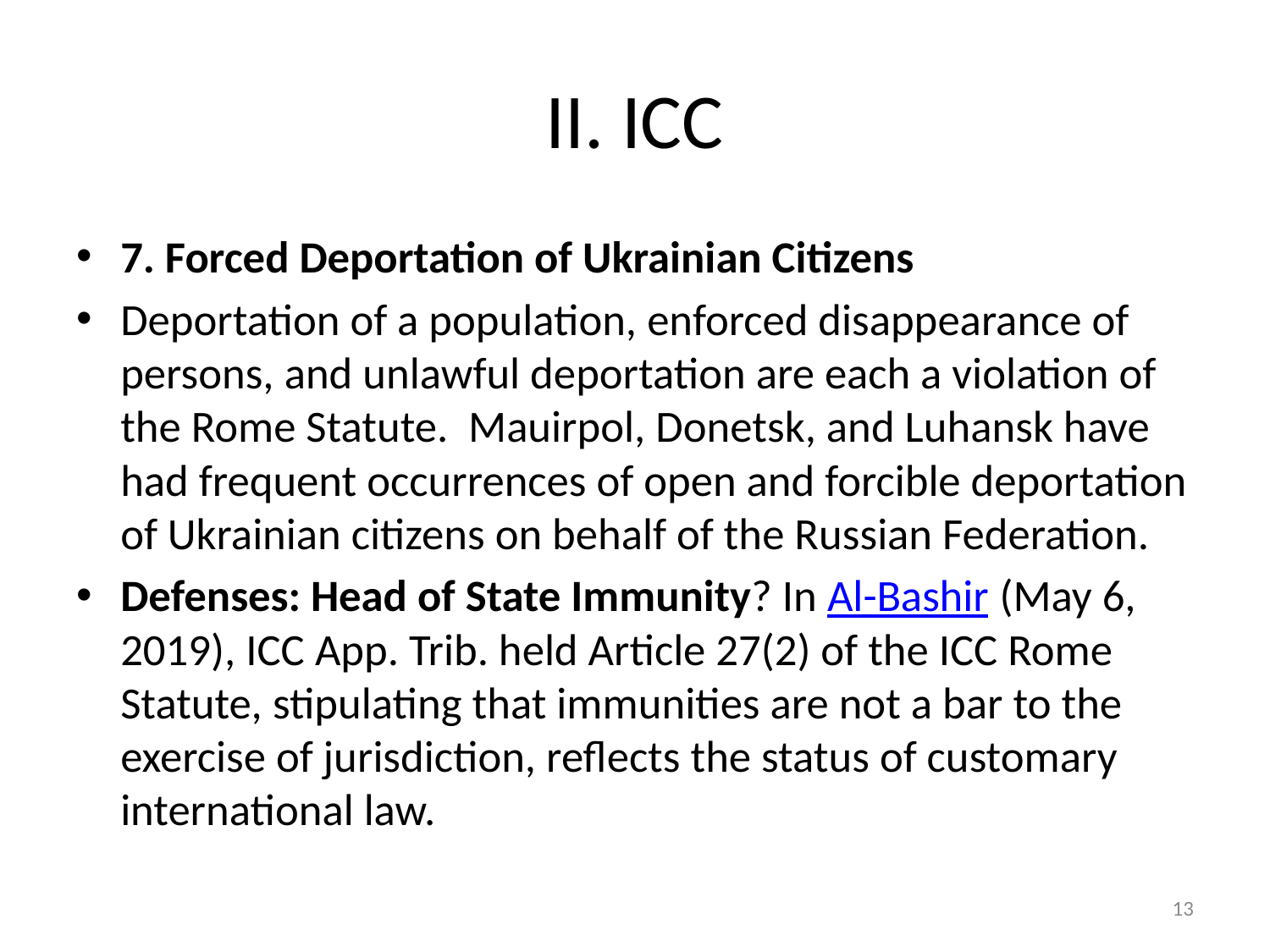

# II. ICC
7. Forced Deportation of Ukrainian Citizens
Deportation of a population, enforced disappearance of persons, and unlawful deportation are each a violation of the Rome Statute.  Mauirpol, Donetsk, and Luhansk have had frequent occurrences of open and forcible deportation of Ukrainian citizens on behalf of the Russian Federation.
Defenses: Head of State Immunity? In Al-Bashir (May 6, 2019), ICC App. Trib. held Article 27(2) of the ICC Rome Statute, stipulating that immunities are not a bar to the exercise of jurisdiction, reflects the status of customary international law.
13